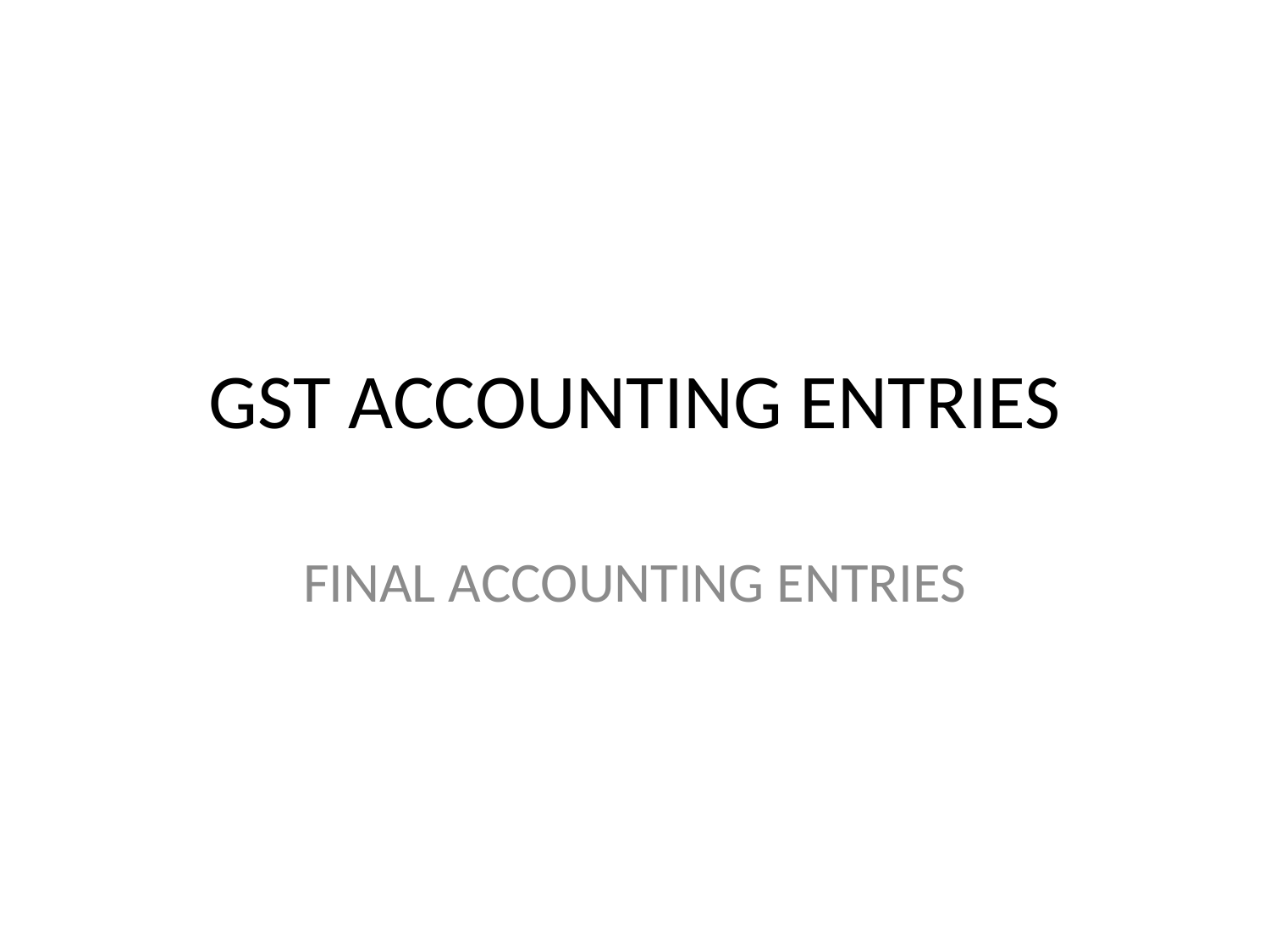

# GST ACCOUNTING ENTRIES
FINAL ACCOUNTING ENTRIES